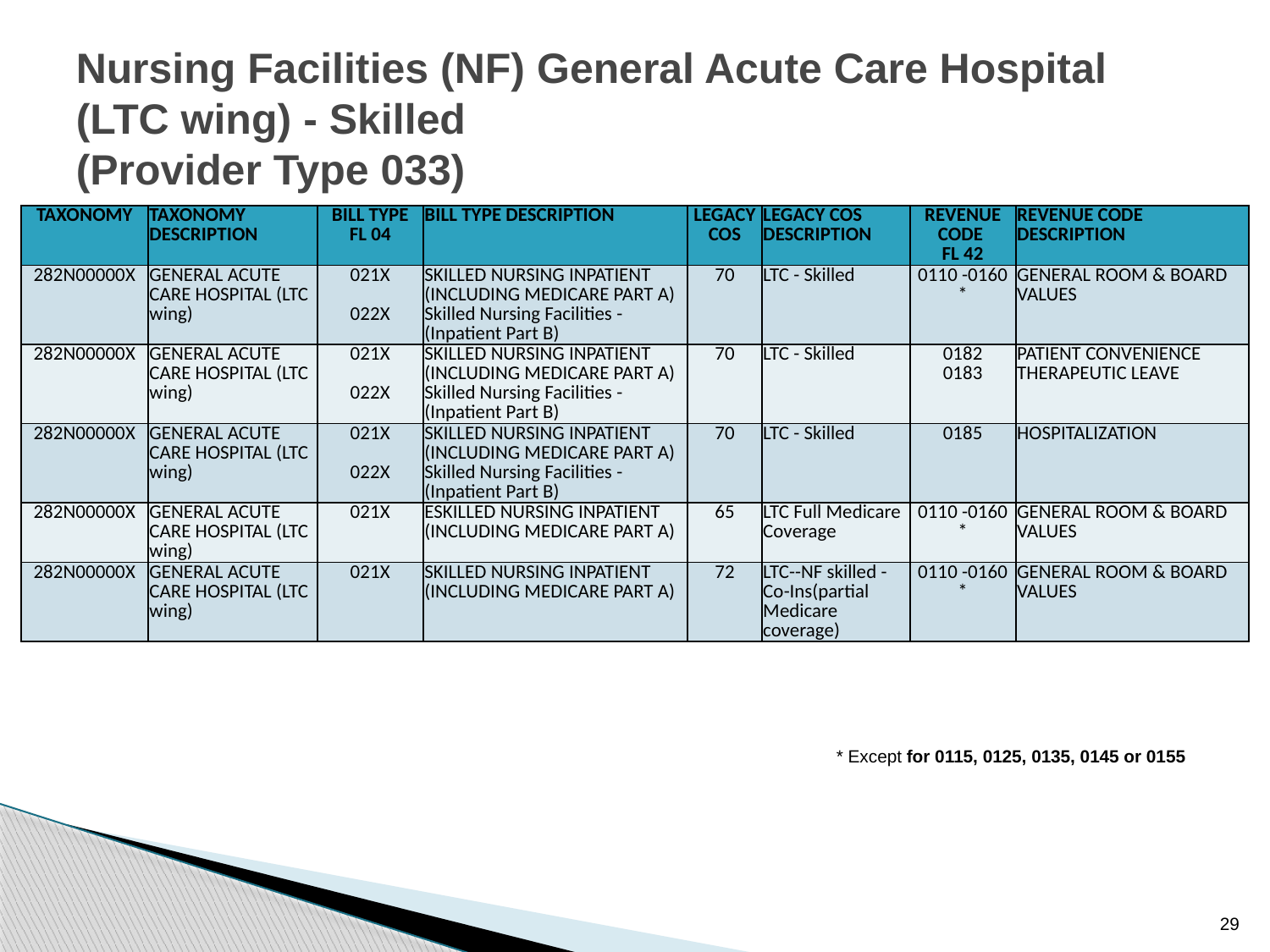

# Nursing Facilities (NF) General Acute Care Hospital (LTC wing) - Skilled (Provider Type 033)
| TAXONOMY | TAXONOMY DESCRIPTION | BILL TYPE FL 04 | BILL TYPE DESCRIPTION | LEGACY COS | LEGACY COS DESCRIPTION | REVENUE CODE FL 42 | REVENUE CODE DESCRIPTION |
| --- | --- | --- | --- | --- | --- | --- | --- |
| 282N00000X | GENERAL ACUTE CARE HOSPITAL (LTC wing) | 021X 022X | SKILLED NURSING INPATIENT (INCLUDING MEDICARE PART A) Skilled Nursing Facilities - (Inpatient Part B) | 70 | LTC - Skilled | 0110 -0160 \* | GENERAL ROOM & BOARD VALUES |
| 282N00000X | GENERAL ACUTE CARE HOSPITAL (LTC wing) | 021X 022X | SKILLED NURSING INPATIENT (INCLUDING MEDICARE PART A) Skilled Nursing Facilities - (Inpatient Part B) | 70 | LTC - Skilled | 0182 0183 | PATIENT CONVENIENCE THERAPEUTIC LEAVE |
| 282N00000X | GENERAL ACUTE CARE HOSPITAL (LTC wing) | 021X 022X | SKILLED NURSING INPATIENT (INCLUDING MEDICARE PART A) Skilled Nursing Facilities - (Inpatient Part B) | 70 | LTC - Skilled | 0185 | HOSPITALIZATION |
| 282N00000X | GENERAL ACUTE CARE HOSPITAL (LTC wing) | 021X | ESKILLED NURSING INPATIENT (INCLUDING MEDICARE PART A) | 65 | LTC Full Medicare Coverage | 0110 -0160 \* | GENERAL ROOM & BOARD VALUES |
| 282N00000X | GENERAL ACUTE CARE HOSPITAL (LTC wing) | 021X | SKILLED NURSING INPATIENT (INCLUDING MEDICARE PART A) | 72 | LTC--NF skilled -Co-Ins(partial Medicare coverage) | 0110 -0160 \* | GENERAL ROOM & BOARD VALUES |
* Except for 0115, 0125, 0135, 0145 or 0155
29